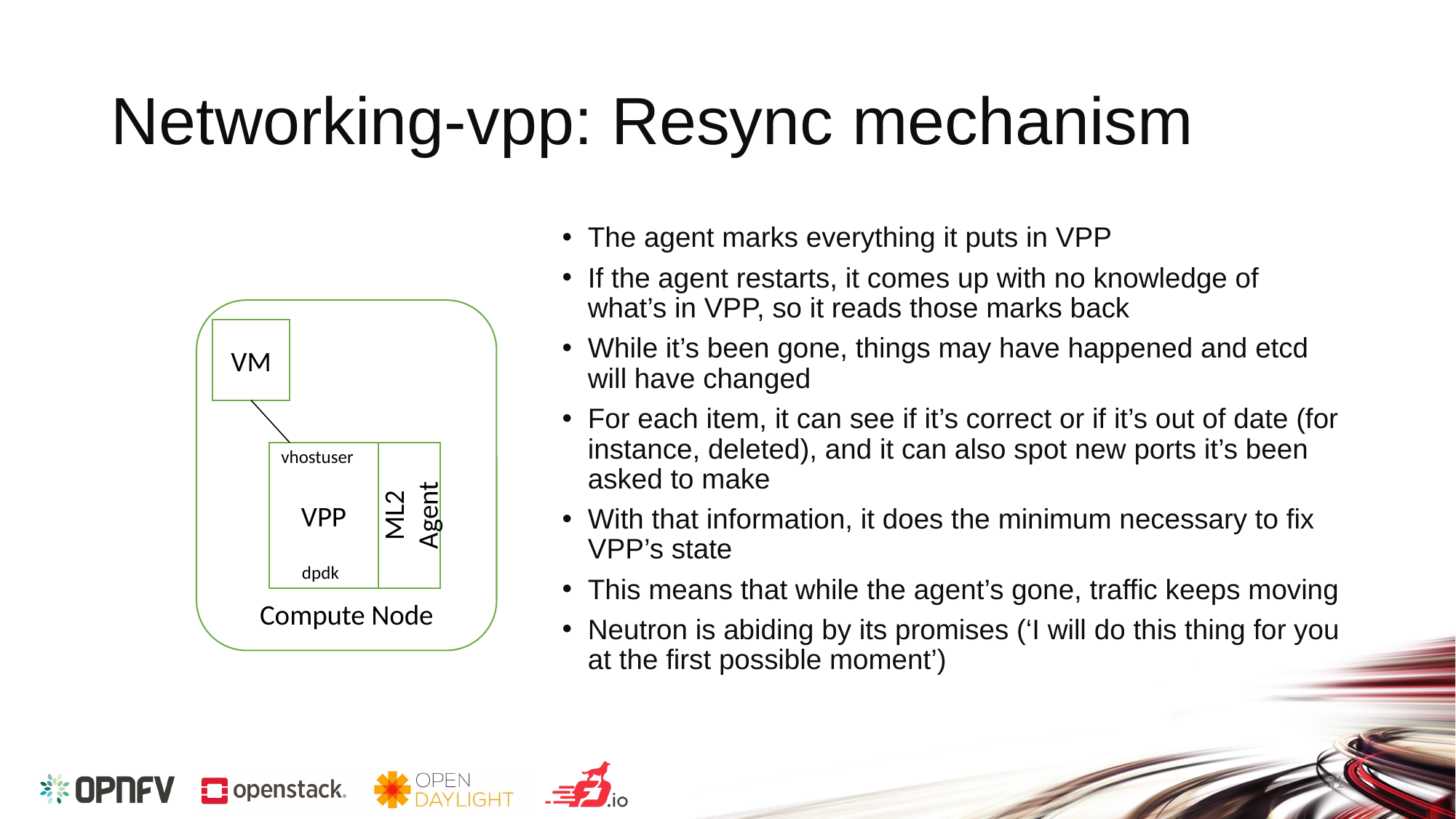

# Networking-vpp: Resync mechanism
The agent marks everything it puts in VPP
If the agent restarts, it comes up with no knowledge of what’s in VPP, so it reads those marks back
While it’s been gone, things may have happened and etcd will have changed
For each item, it can see if it’s correct or if it’s out of date (for instance, deleted), and it can also spot new ports it’s been asked to make
With that information, it does the minimum necessary to fix VPP’s state
This means that while the agent’s gone, traffic keeps moving
Neutron is abiding by its promises (‘I will do this thing for you at the first possible moment’)
Compute Node
VM
vhostuser
VPP
ML2 Agent
dpdk
31